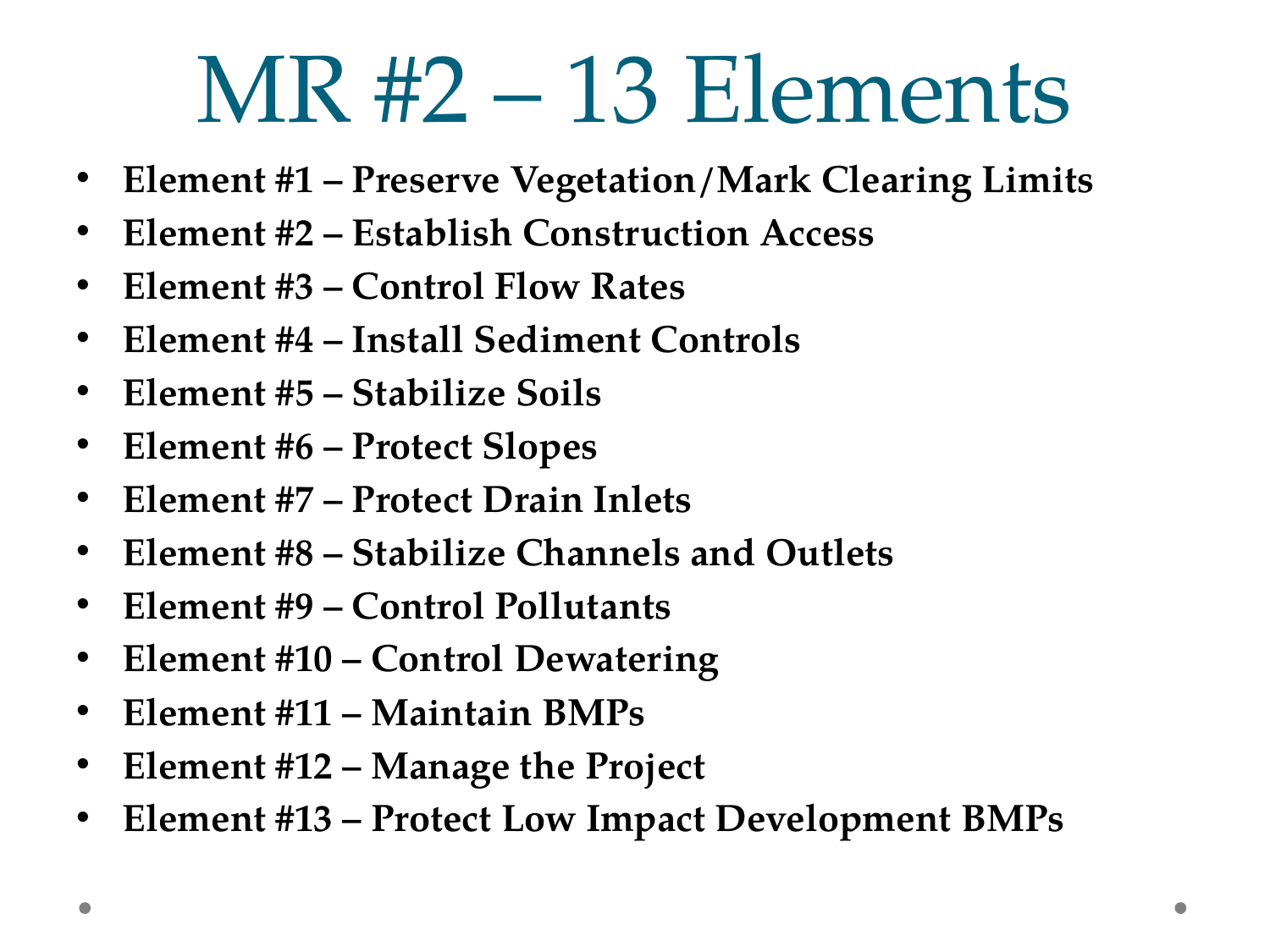

# MR #2 – 13 Elements
Element #1 – Preserve Vegetation/Mark Clearing Limits
Element #2 – Establish Construction Access
Element #3 – Control Flow Rates
Element #4 – Install Sediment Controls
Element #5 – Stabilize Soils
Element #6 – Protect Slopes
Element #7 – Protect Drain Inlets
Element #8 – Stabilize Channels and Outlets
Element #9 – Control Pollutants
Element #10 – Control Dewatering
Element #11 – Maintain BMPs
Element #12 – Manage the Project
Element #13 – Protect Low Impact Development BMPs